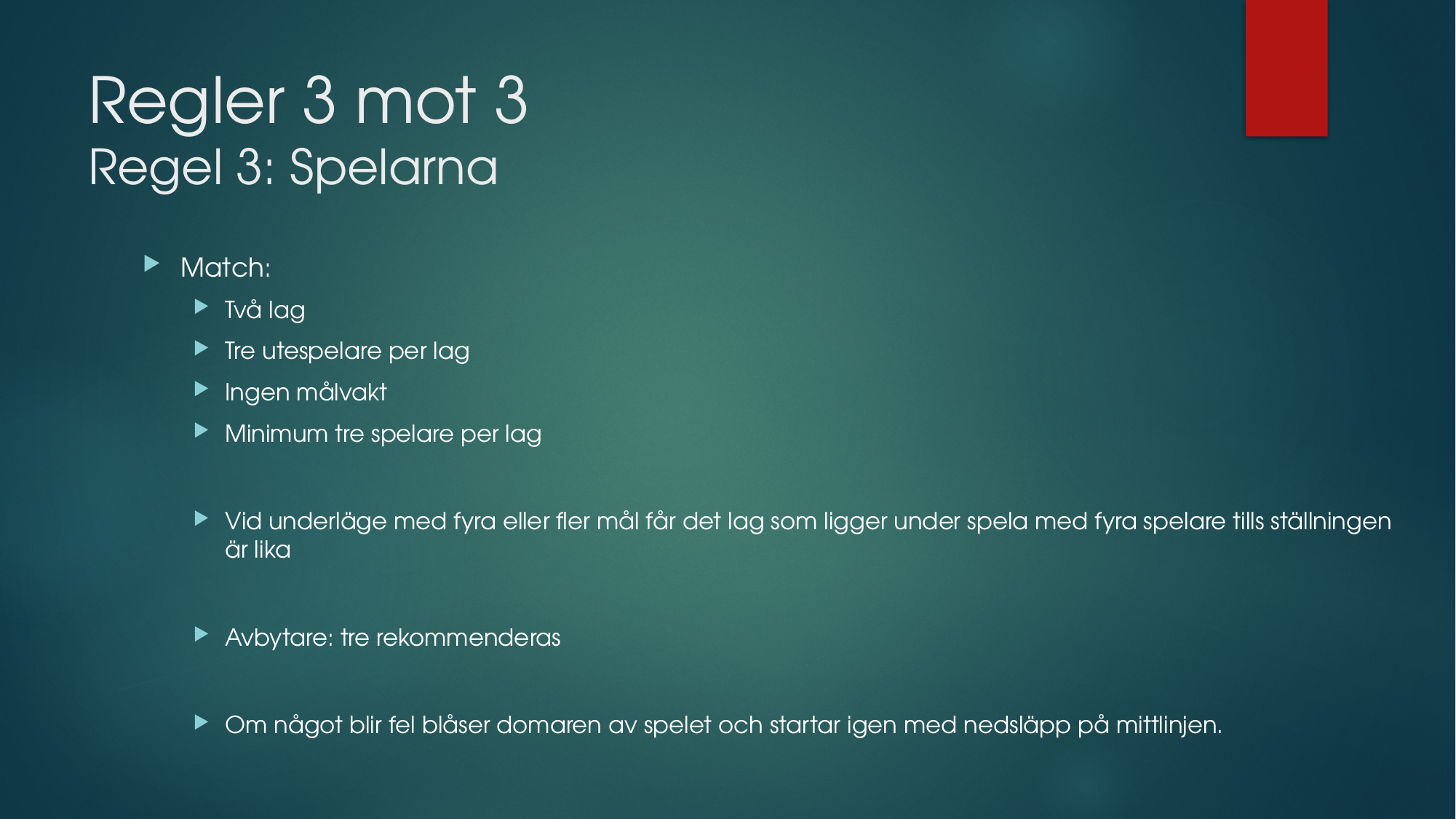

# Regler 3 mot 3 Regel 3: Spelarna
Match:
Två lag
Tre utespelare per lag
Ingen målvakt
Minimum tre spelare per lag

Vid underläge med fyra eller fler mål får det lag som ligger under spela med fyra spelare tills ställningen är lika

Avbytare: tre rekommenderas

Om något blir fel blåser domaren av spelet och startar igen med nedsläpp på mittlinjen.